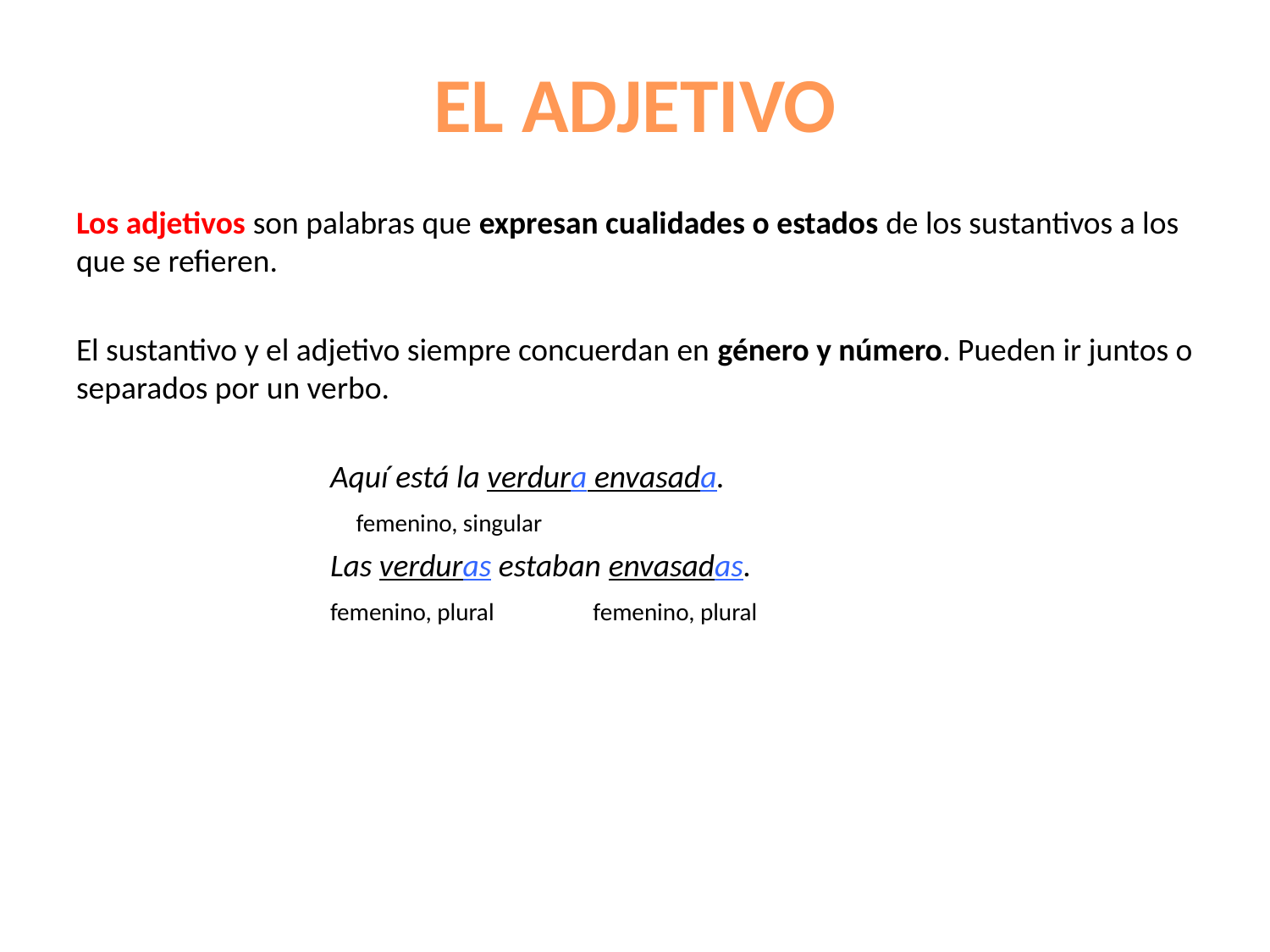

# EL ADJETIVO
Los adjetivos son palabras que expresan cualidades o estados de los sustantivos a los que se refieren.

El sustantivo y el adjetivo siempre concuerdan en género y número. Pueden ir juntos o separados por un verbo.

		Aquí está la verdura envasada.
                                             femenino, singular
		Las verduras estaban envasadas.
   		femenino, plural                  femenino, plural